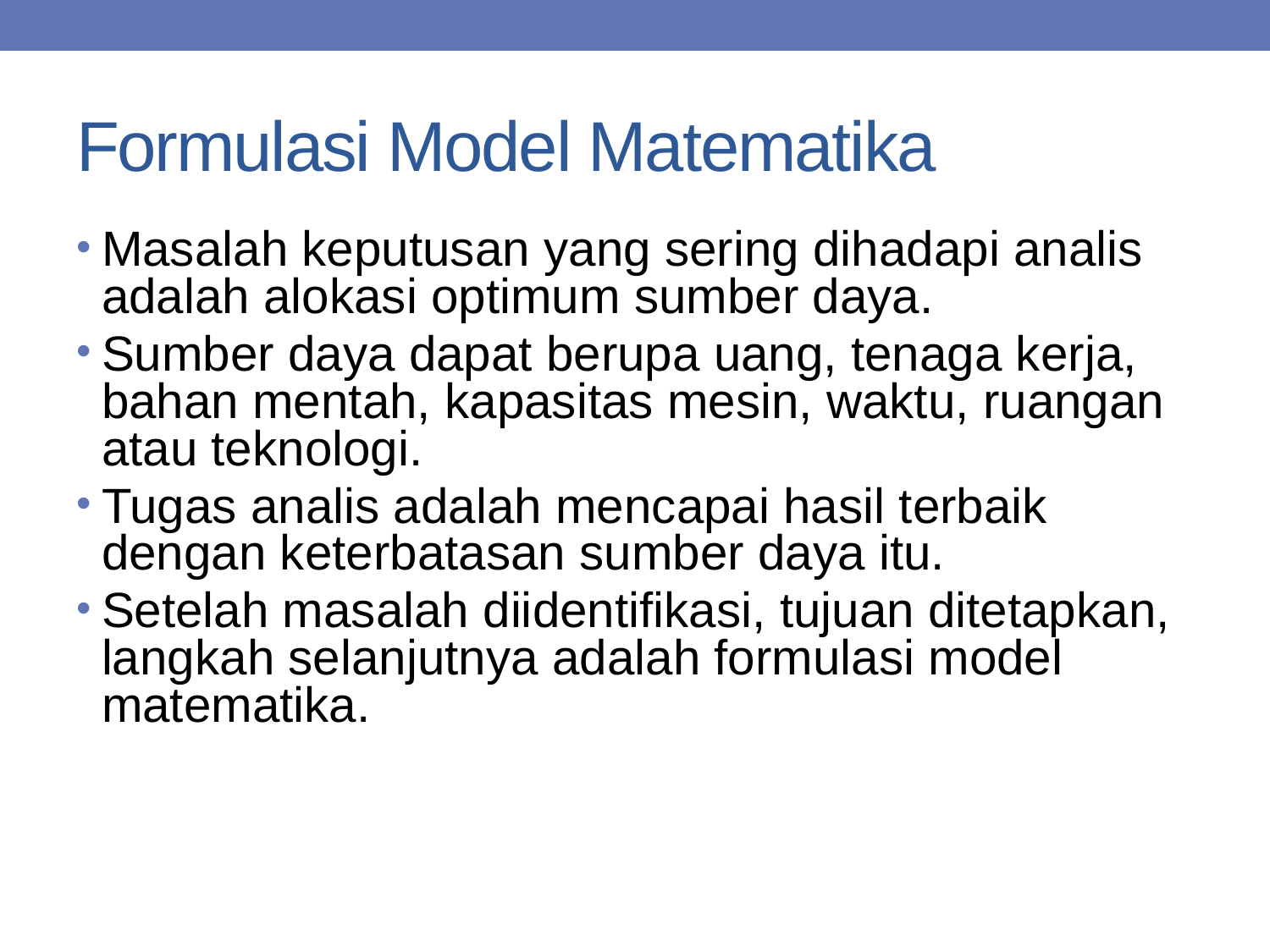

# Formulasi Model Matematika
Masalah keputusan yang sering dihadapi analis adalah alokasi optimum sumber daya.
Sumber daya dapat berupa uang, tenaga kerja, bahan mentah, kapasitas mesin, waktu, ruangan atau teknologi.
Tugas analis adalah mencapai hasil terbaik dengan keterbatasan sumber daya itu.
Setelah masalah diidentifikasi, tujuan ditetapkan, langkah selanjutnya adalah formulasi model matematika.